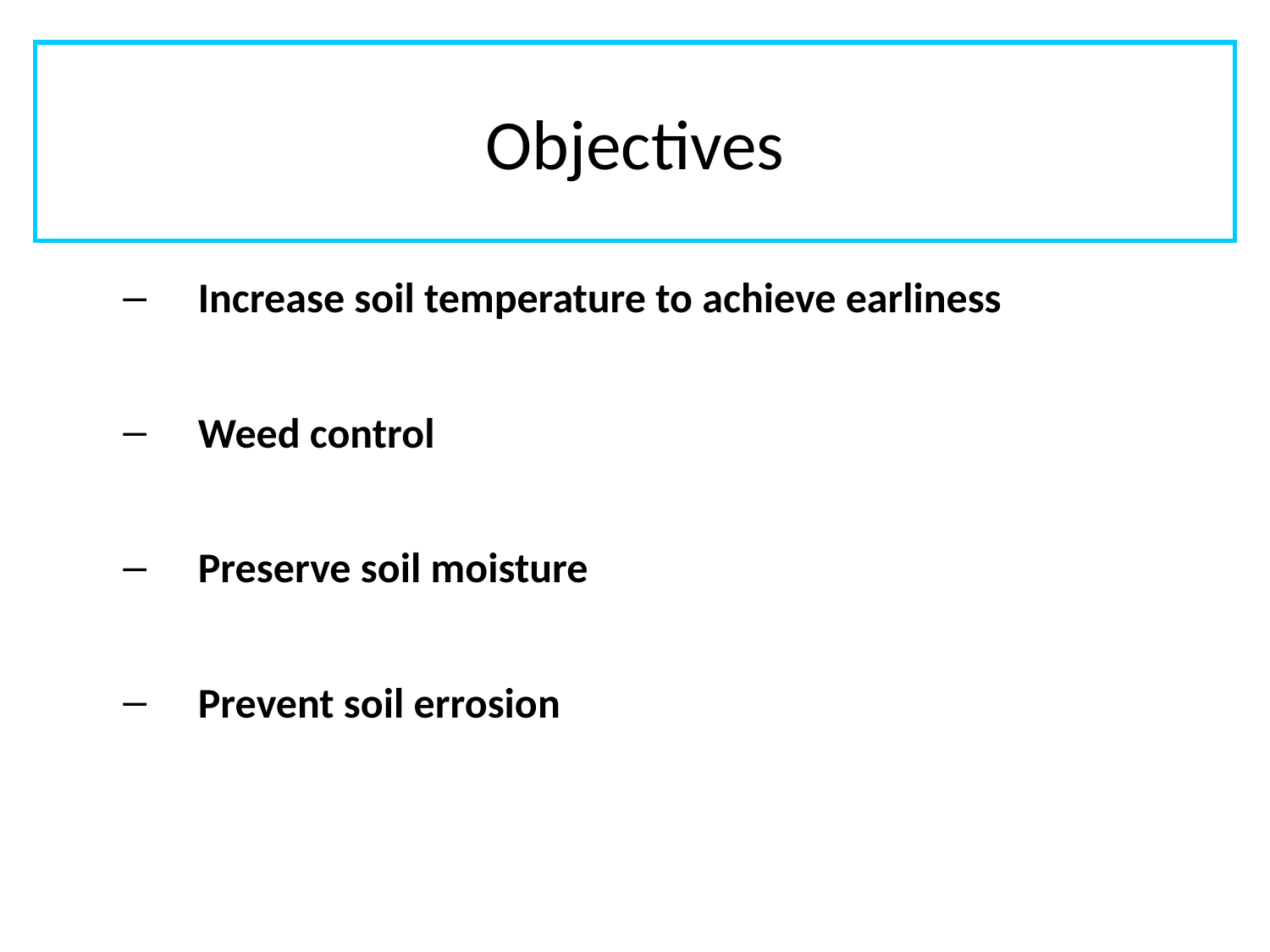

# Objectives
Increase soil temperature to achieve earliness

Weed control

Preserve soil moisture

Prevent soil errosion